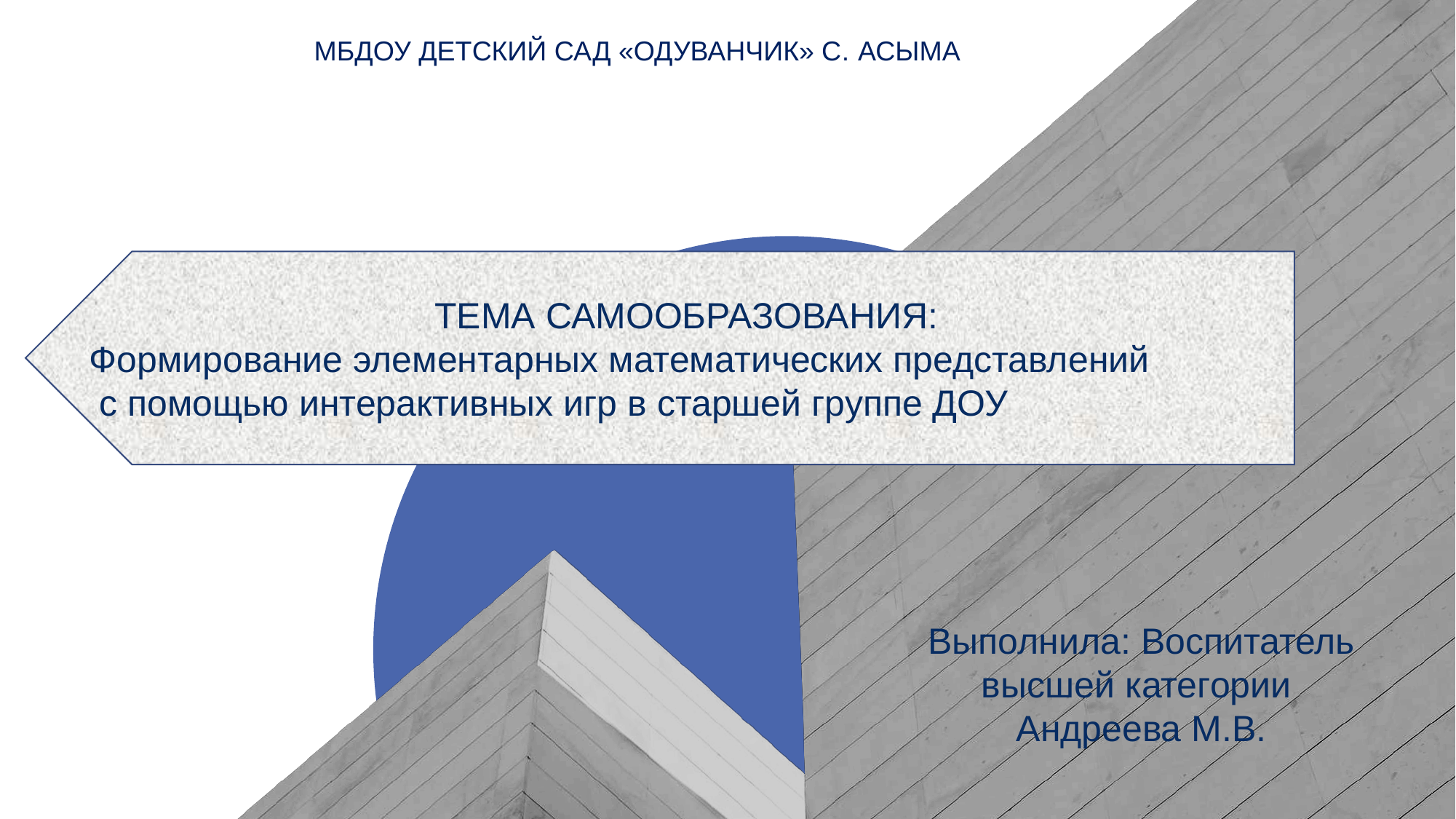

МБДОУ ДЕТСКИЙ САД «ОДУВАНЧИК» С. АСЫМА
ТЕМА САМООБРАЗОВАНИЯ:
Формирование элементарных математических представлений
 с помощью интерактивных игр в старшей группе ДОУ
Выполнила: Воспитатель высшей категории
Андреева М.В.